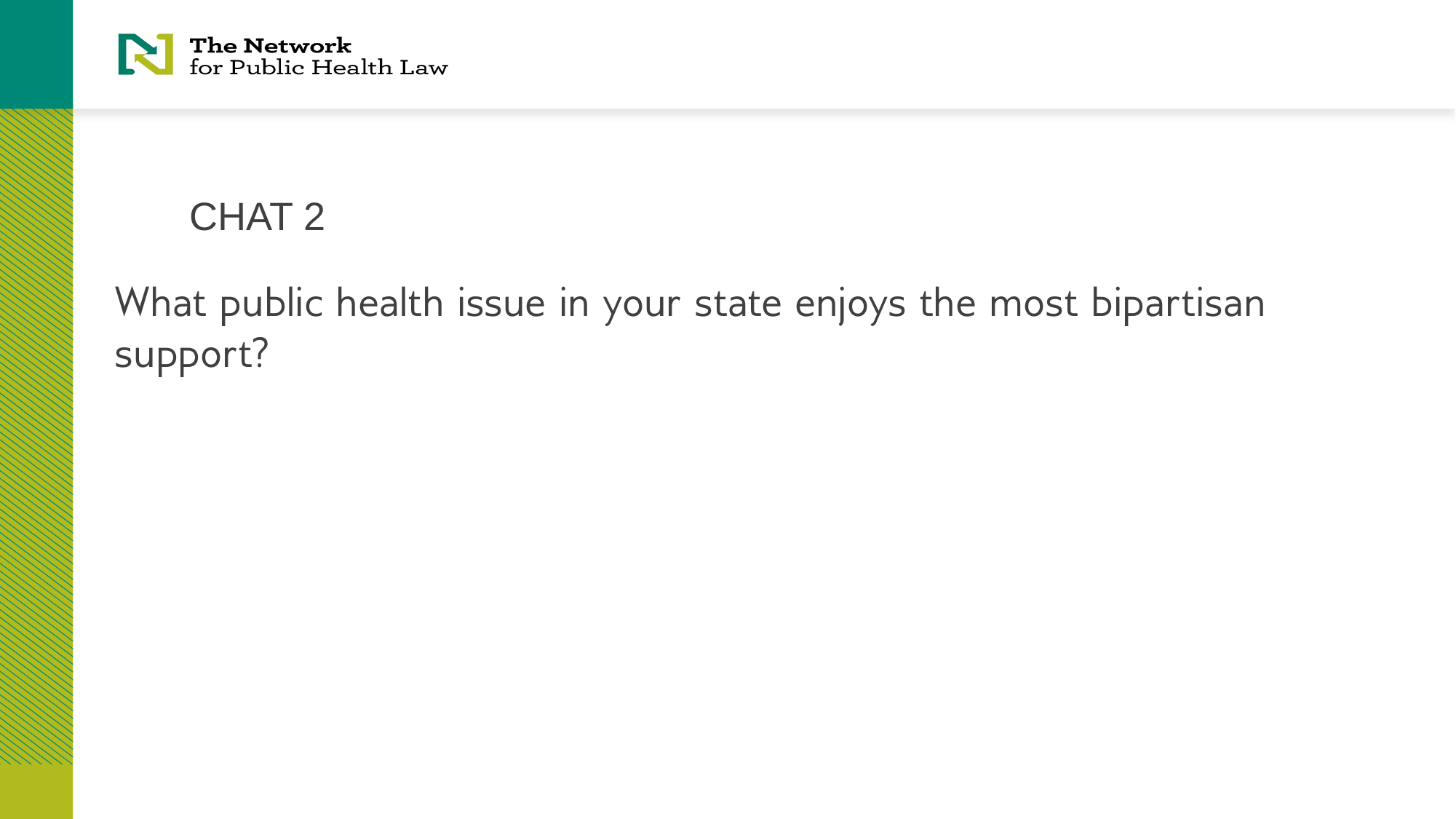

# CHAT 2
What public health issue in your state enjoys the most bipartisan support?